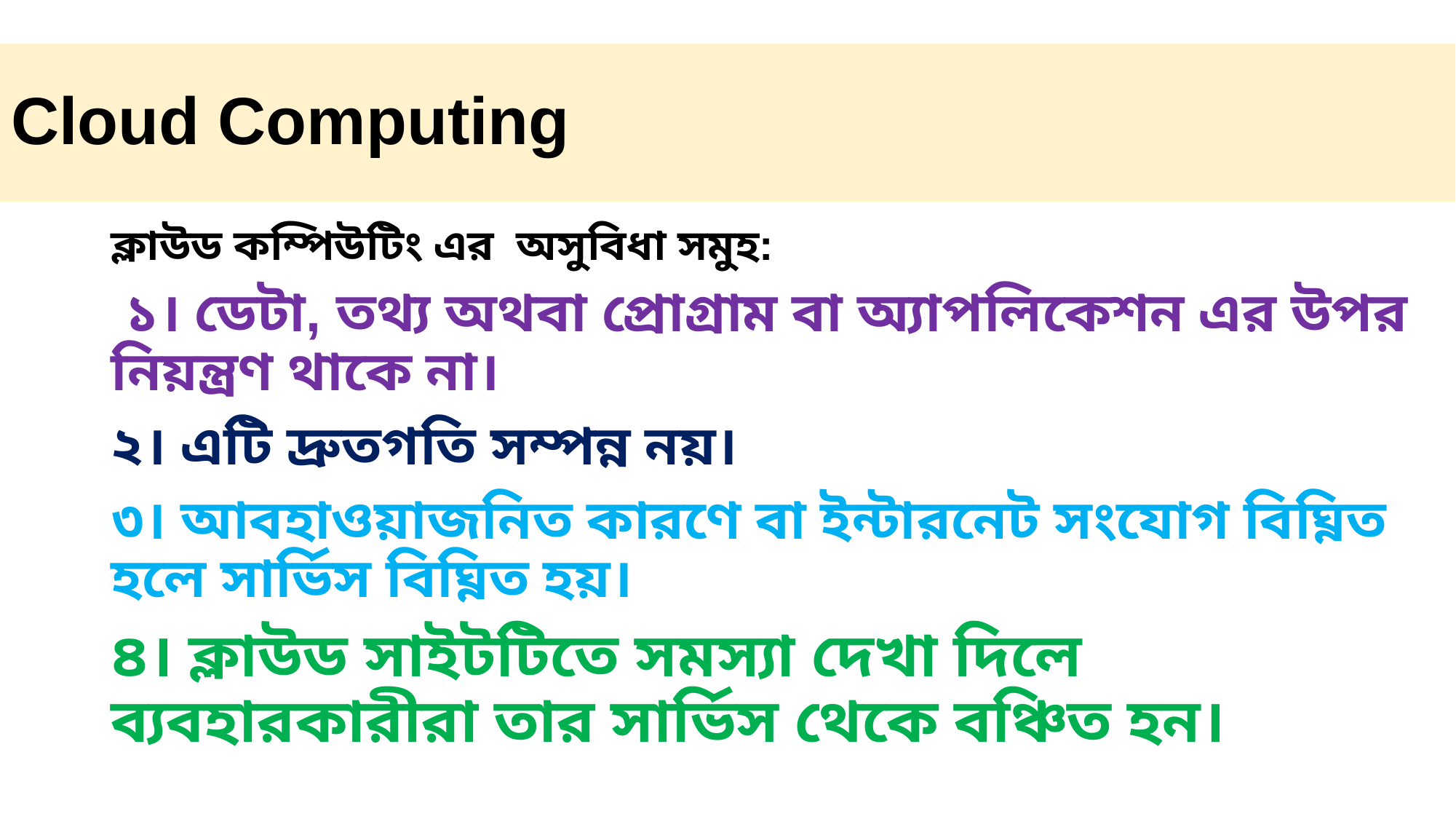

# Cloud Computing
ক্লাউড কম্পিউটিং এর  অসুবিধা সমুহ:
 ১। ডেটা, তথ্য অথবা প্রোগ্রাম বা অ্যাপলিকেশন এর উপর নিয়ন্ত্রণ থাকে না।
২। এটি দ্রুতগতি সম্পন্ন নয়।
৩। আবহাওয়াজনিত কারণে বা ইন্টারনেট সংযোগ বিঘ্নিত হলে সার্ভিস বিঘ্নিত হয়।
৪। ক্লাউড সাইটটিতে সমস্যা দেখা দিলে ব্যবহারকারীরা তার সার্ভিস থেকে বঞ্চিত হন।